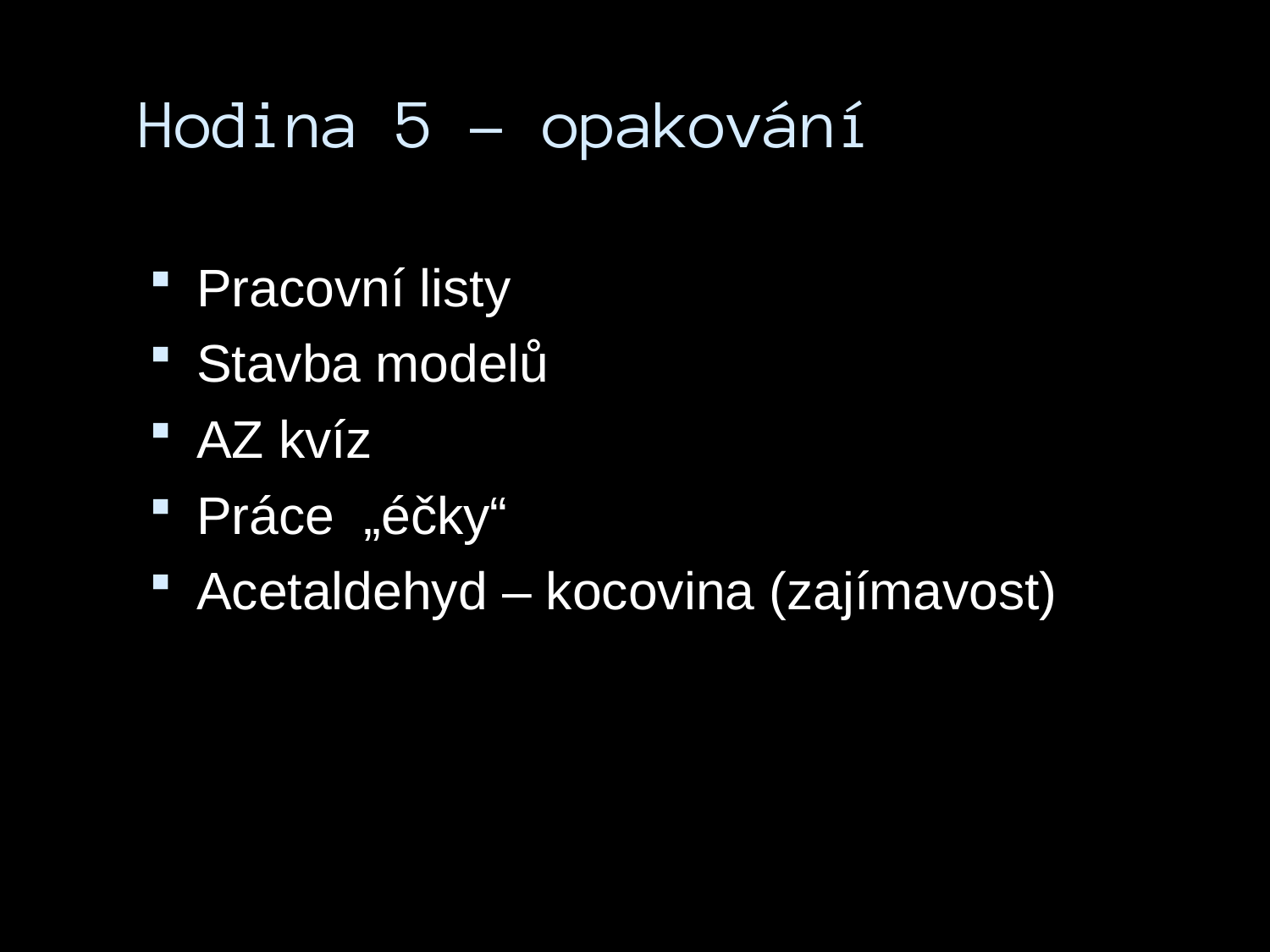

# Hodina 5 - opakování
Pracovní listy
Stavba modelů
AZ kvíz
Práce  „éčky“
Acetaldehyd – kocovina (zajímavost)